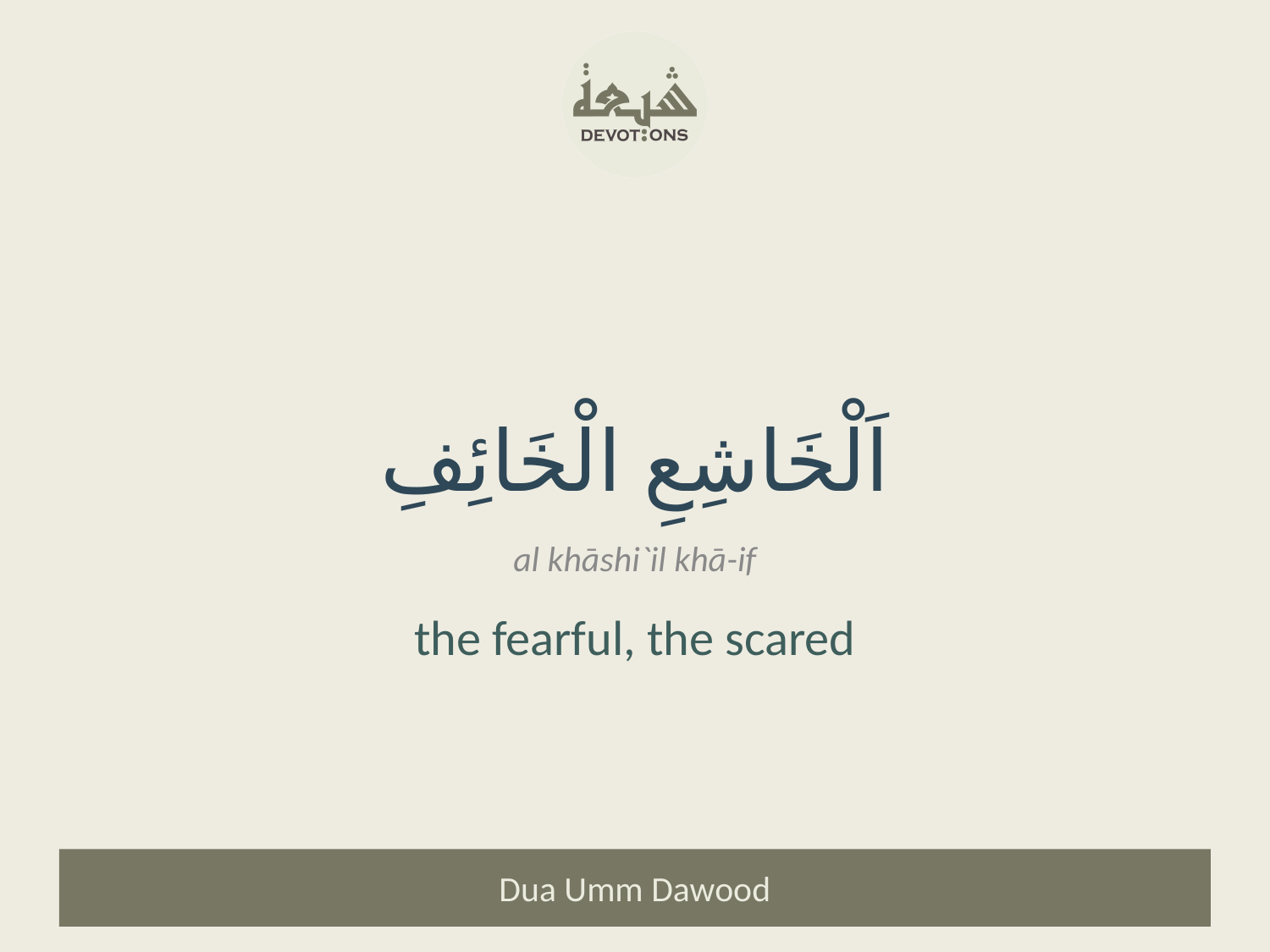

اَلْخَاشِعِ الْخَائِفِ
al khāshi`il khā-if
the fearful, the scared
Dua Umm Dawood